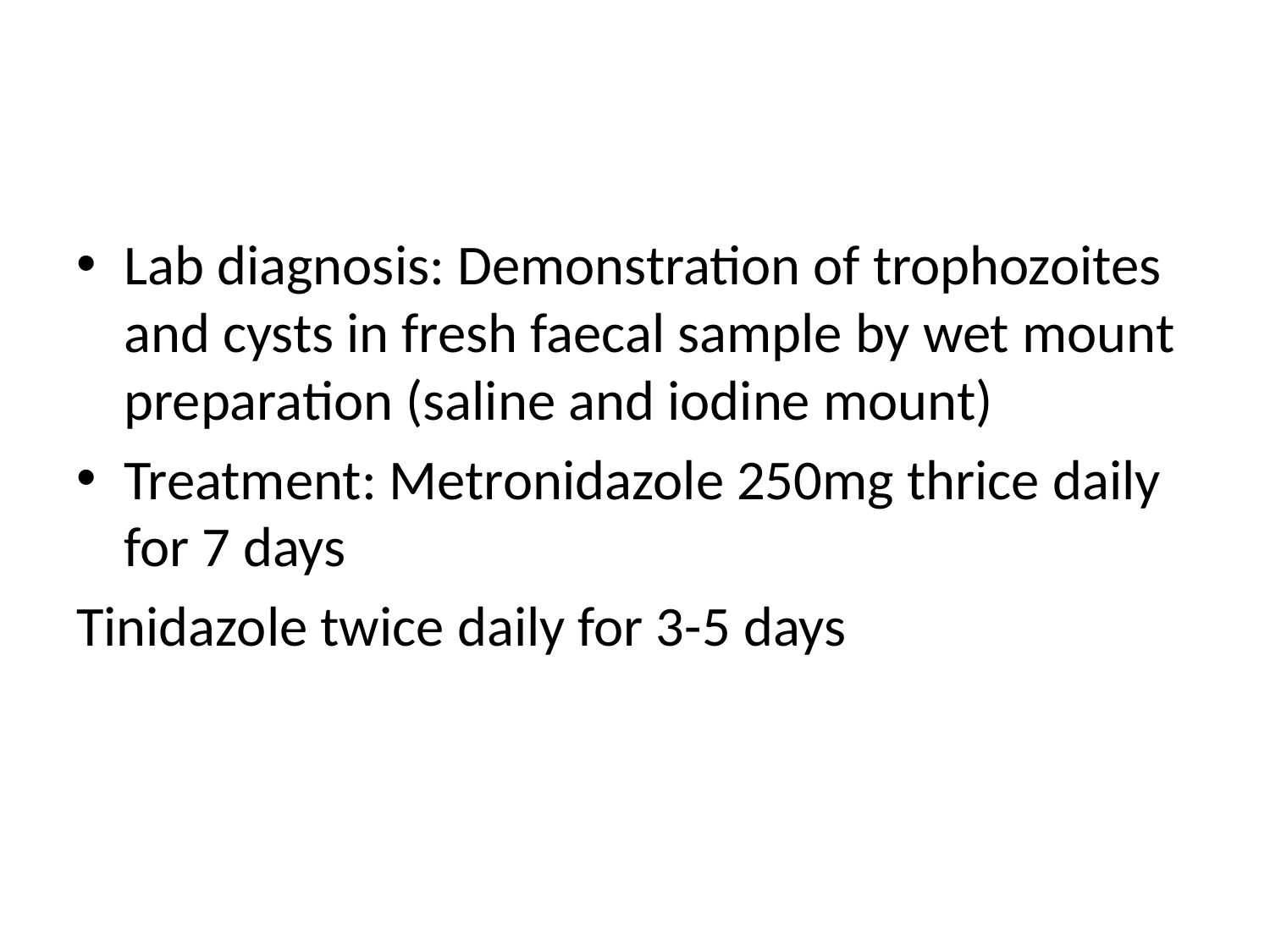

Lab diagnosis: Demonstration of trophozoites and cysts in fresh faecal sample by wet mount preparation (saline and iodine mount)
Treatment: Metronidazole 250mg thrice daily for 7 days
Tinidazole twice daily for 3-5 days